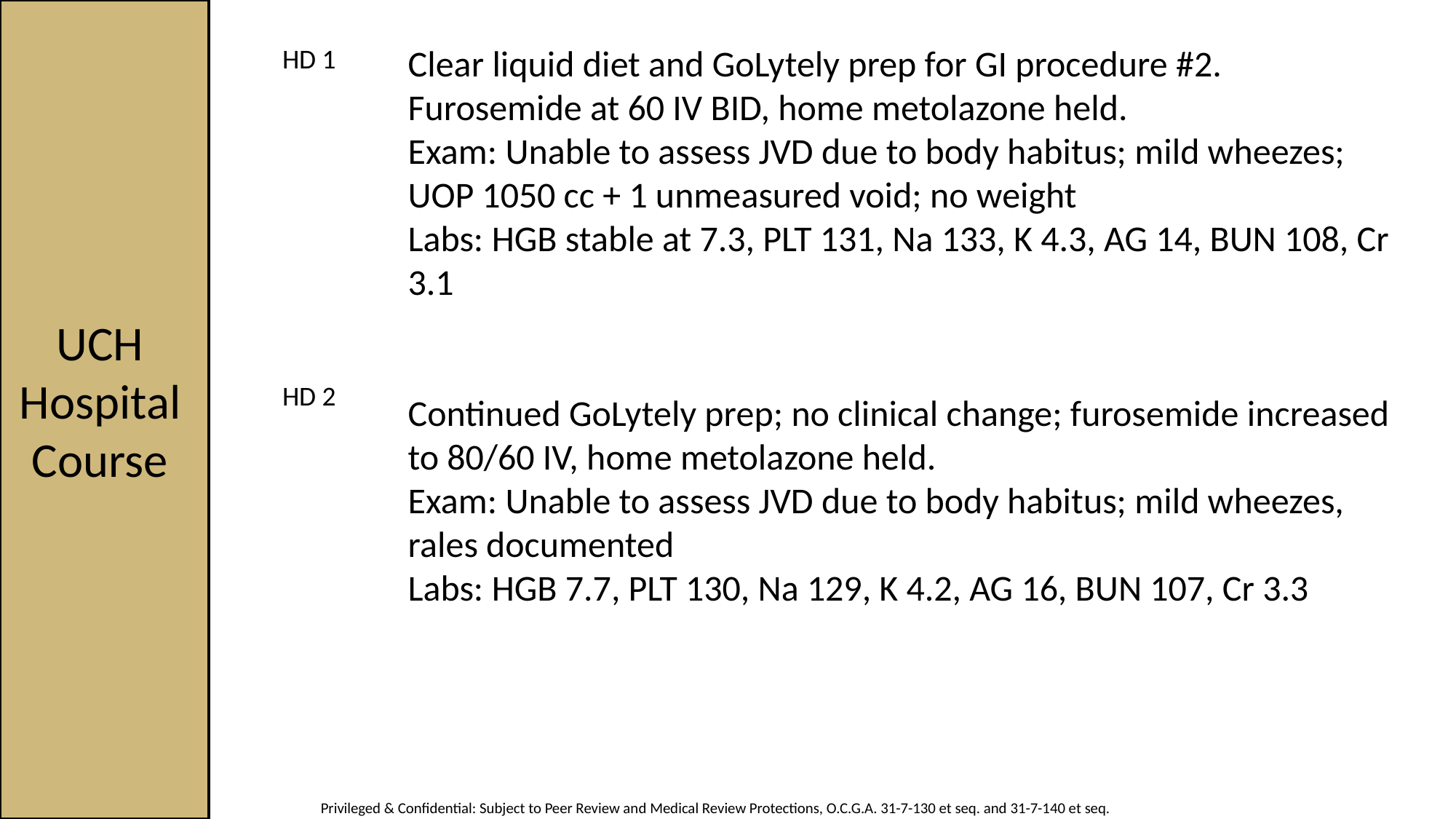

Clear liquid diet and GoLytely prep for GI procedure #2. Furosemide at 60 IV BID, home metolazone held.
Exam: Unable to assess JVD due to body habitus; mild wheezes; UOP 1050 cc + 1 unmeasured void; no weight
Labs: HGB stable at 7.3, PLT 131, Na 133, K 4.3, AG 14, BUN 108, Cr 3.1

Continued GoLytely prep; no clinical change; furosemide increased to 80/60 IV, home metolazone held.
Exam: Unable to assess JVD due to body habitus; mild wheezes, rales documented
Labs: HGB 7.7, PLT 130, Na 129, K 4.2, AG 16, BUN 107, Cr 3.3

HD 1
UCH
Hospital Course
HD 2